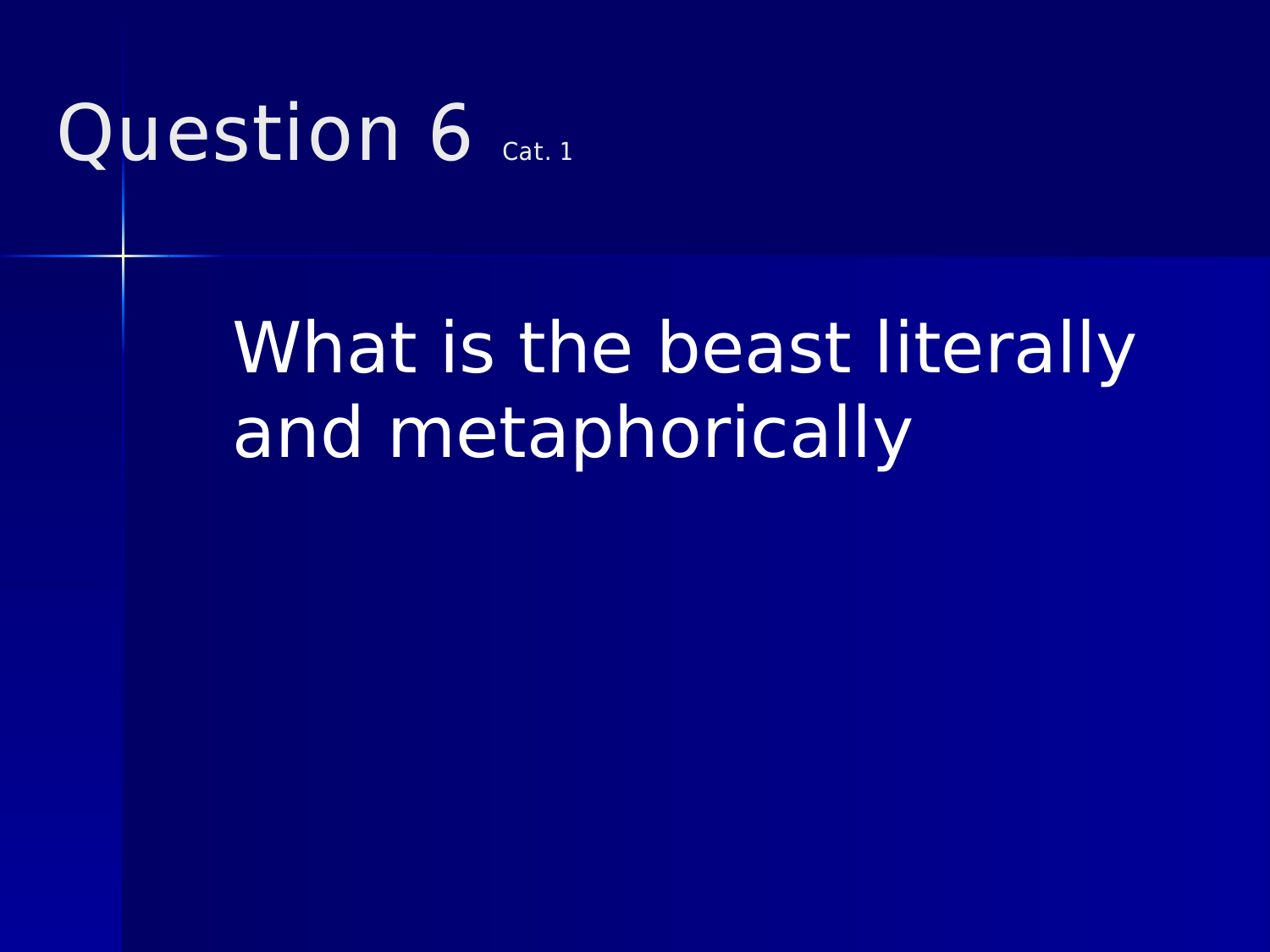

# Question 6 Cat. 1
What is the beast literally and metaphorically